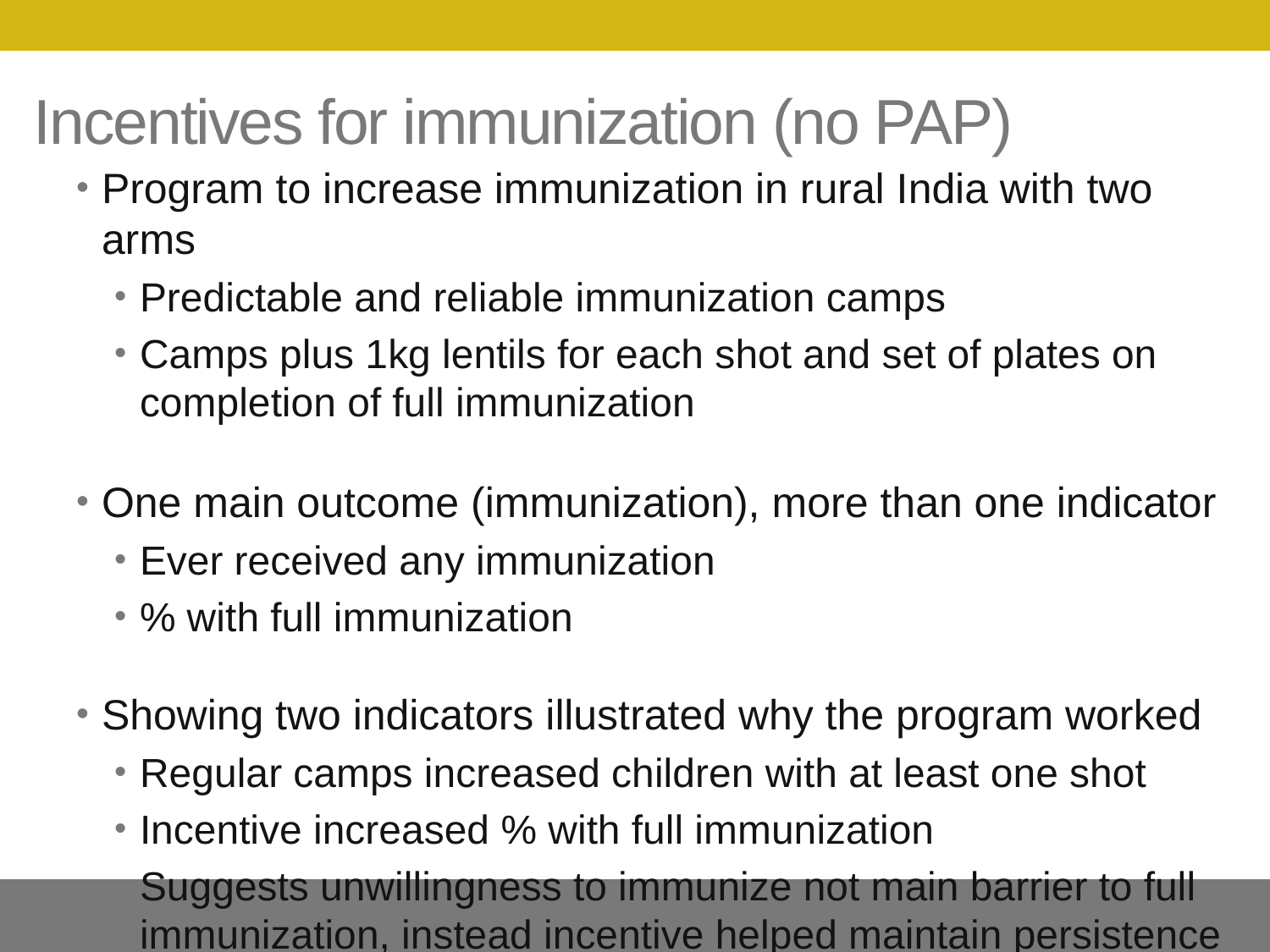

# Incentives for immunization (no PAP)
Program to increase immunization in rural India with two arms
Predictable and reliable immunization camps
Camps plus 1kg lentils for each shot and set of plates on completion of full immunization

One main outcome (immunization), more than one indicator
Ever received any immunization
% with full immunization

Showing two indicators illustrated why the program worked
Regular camps increased children with at least one shot
Incentive increased % with full immunization
Suggests unwillingness to immunize not main barrier to full immunization, instead incentive helped maintain persistence